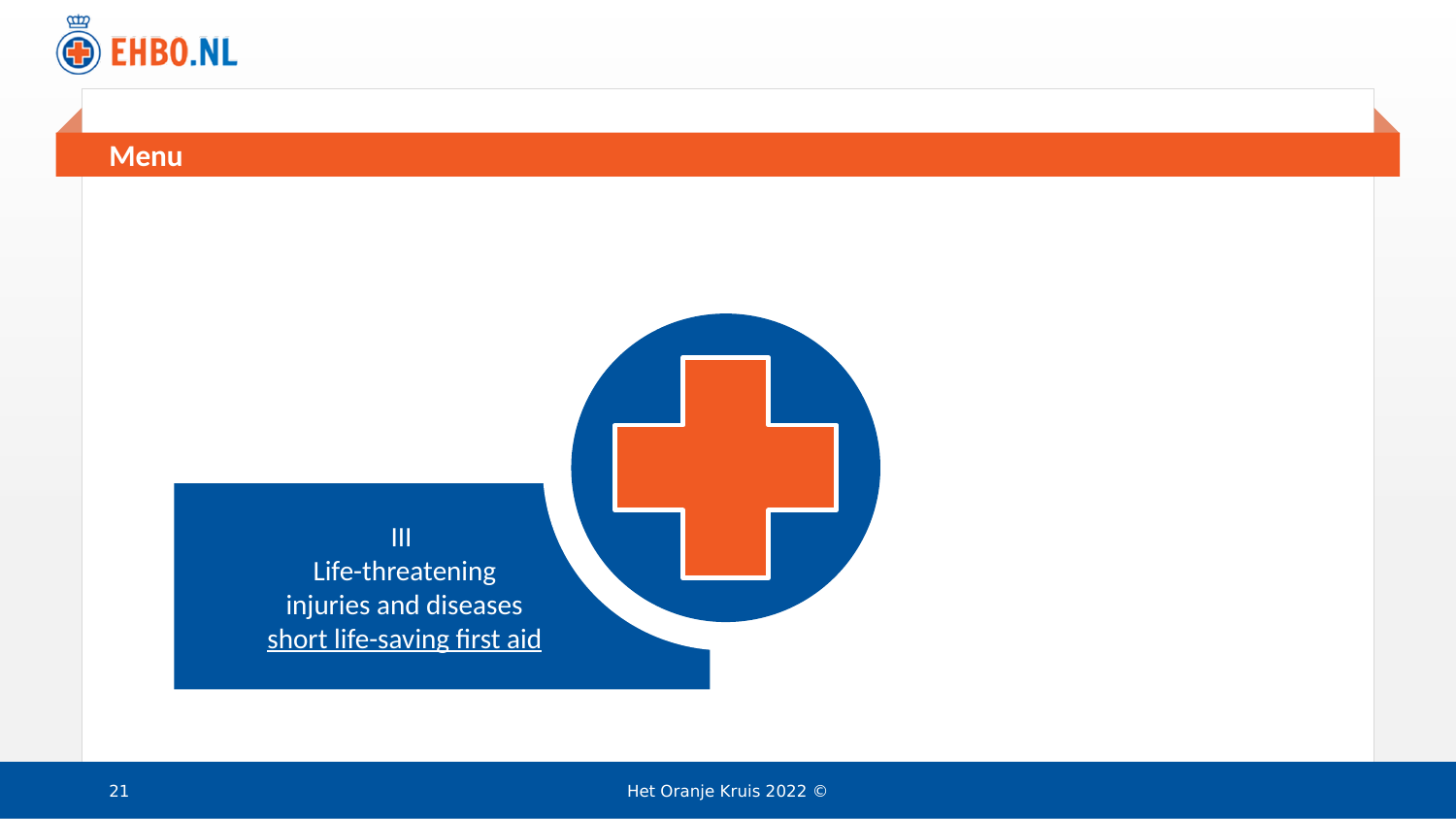

# Menu

III
Life-threatening
injuries and diseases
short life-saving first aid
21
Het Oranje Kruis 2022 ©